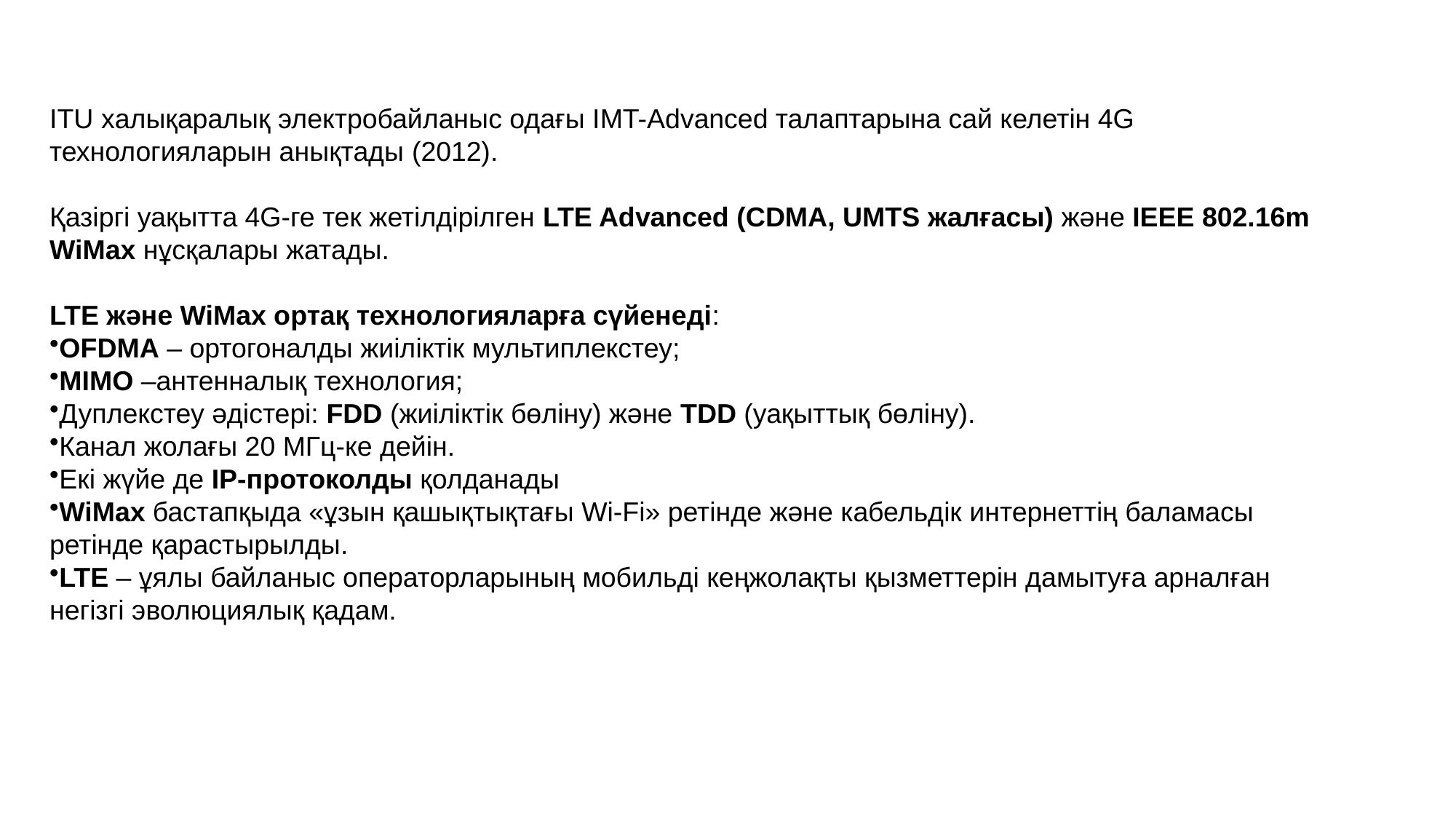

ITU халықаралық электробайланыс одағы IMT-Advanced талаптарына сай келетін 4G технологияларын анықтады (2012).

Қазіргі уақытта 4G-ге тек жетілдірілген LTE Advanced (CDMA, UMTS жалғасы) және IEEE 802.16m WiMax нұсқалары жатады.

LTE және WiMax ортақ технологияларға сүйенеді:
OFDMA – ортогоналды жиіліктік мультиплекстеу;
MIMO –антенналық технология;
Дуплекстеу әдістері: FDD (жиіліктік бөліну) және TDD (уақыттық бөліну).
Канал жолағы 20 МГц-ке дейін.
Екі жүйе де IP-протоколды қолданады
WiMax бастапқыда «ұзын қашықтықтағы Wi-Fi» ретінде және кабельдік интернеттің баламасы ретінде қарастырылды.
LTE – ұялы байланыс операторларының мобильді кеңжолақты қызметтерін дамытуға арналған негізгі эволюциялық қадам.